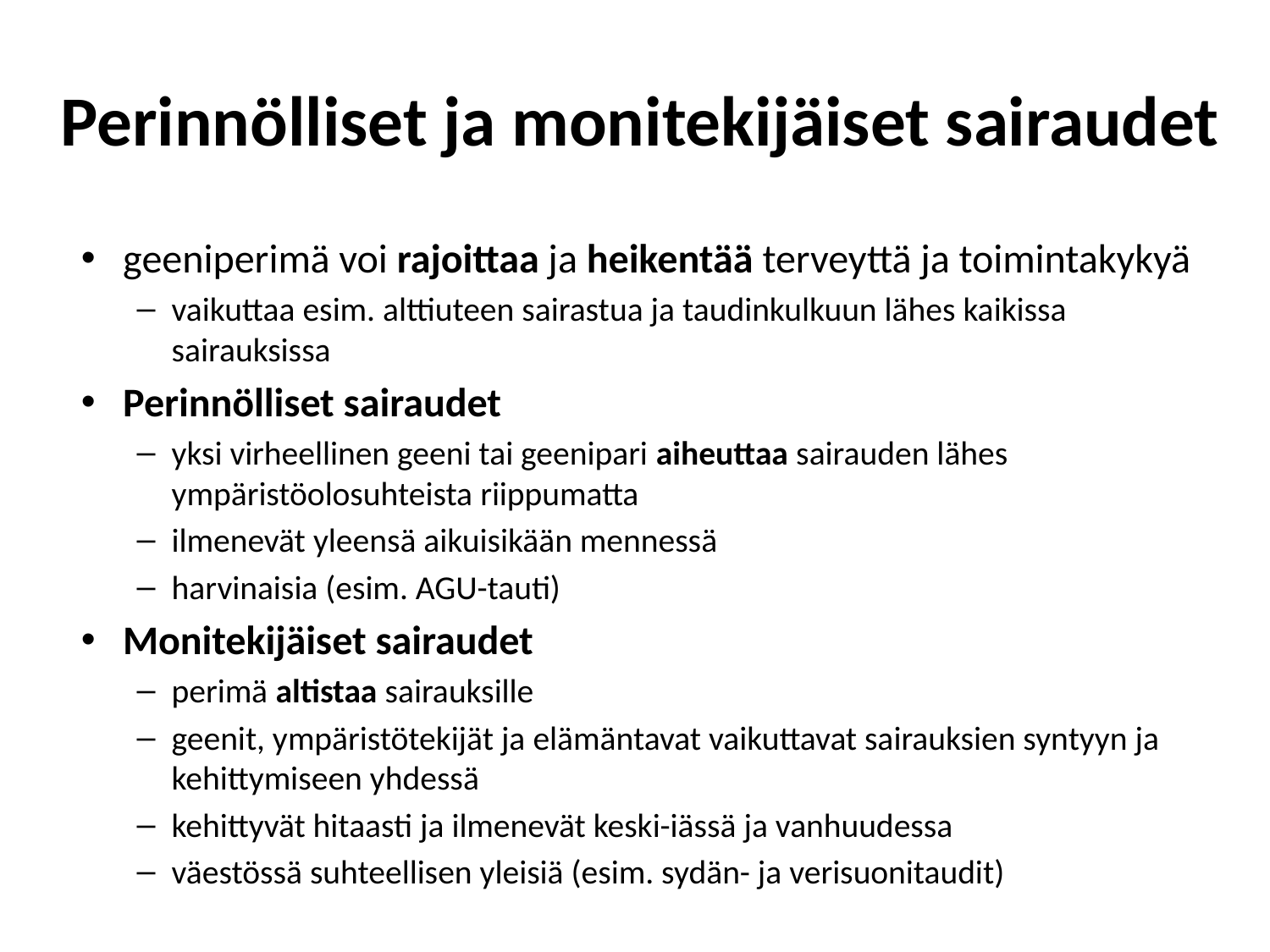

# Perinnölliset ja monitekijäiset sairaudet
geeniperimä voi rajoittaa ja heikentää terveyttä ja toimintakykyä
vaikuttaa esim. alttiuteen sairastua ja taudinkulkuun lähes kaikissa sairauksissa
Perinnölliset sairaudet
yksi virheellinen geeni tai geenipari aiheuttaa sairauden lähes ympäristöolosuhteista riippumatta
ilmenevät yleensä aikuisikään mennessä
harvinaisia (esim. AGU-tauti)
Monitekijäiset sairaudet
perimä altistaa sairauksille
geenit, ympäristötekijät ja elämäntavat vaikuttavat sairauksien syntyyn ja kehittymiseen yhdessä
kehittyvät hitaasti ja ilmenevät keski-iässä ja vanhuudessa
väestössä suhteellisen yleisiä (esim. sydän- ja verisuonitaudit)